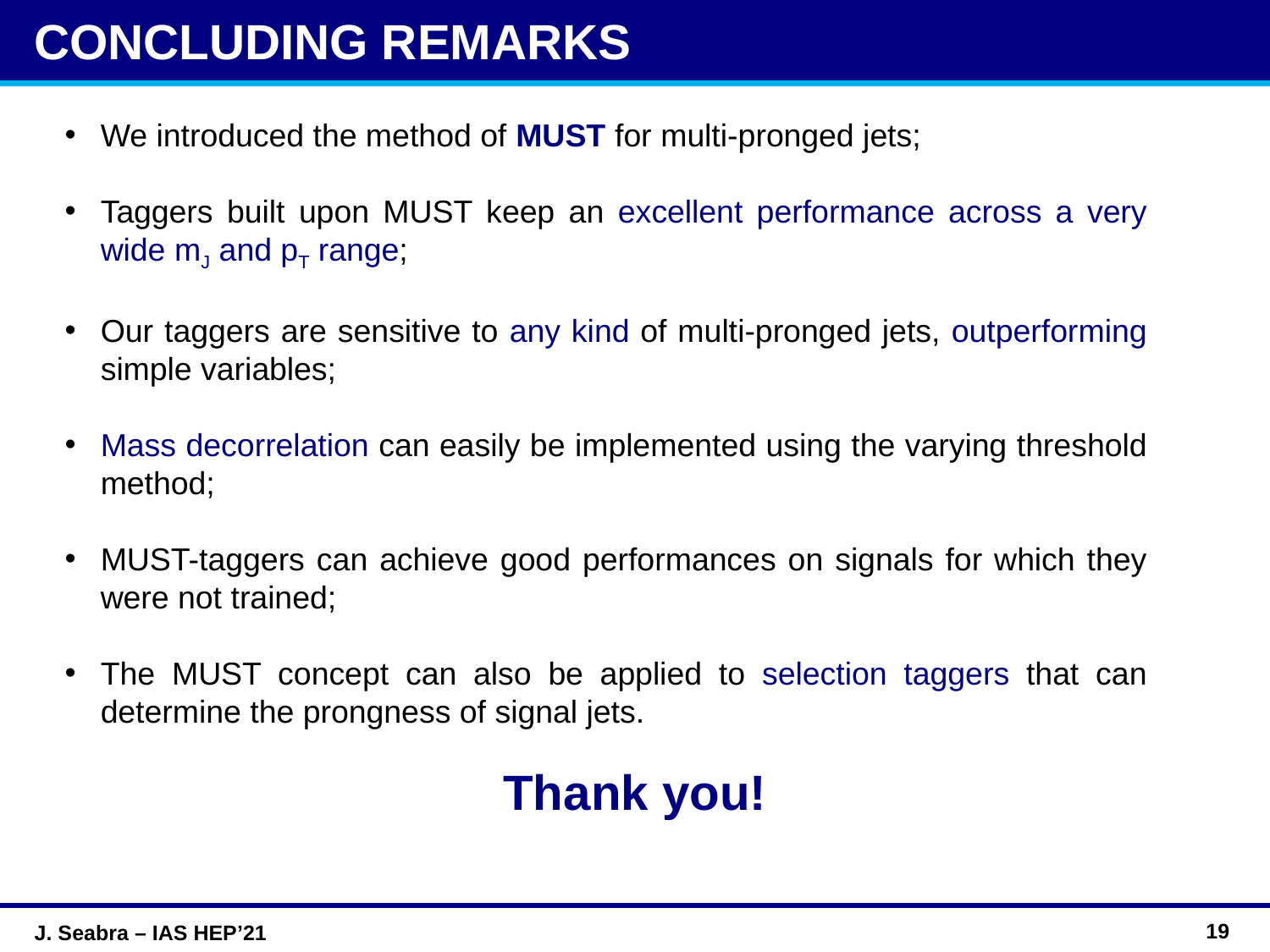

Concluding Remarks
We introduced the method of MUST for multi-pronged jets;

Taggers built upon MUST keep an excellent performance across a very wide mJ and pT range;

Our taggers are sensitive to any kind of multi-pronged jets, outperforming simple variables;

Mass decorrelation can easily be implemented using the varying threshold method;

MUST-taggers can achieve good performances on signals for which they were not trained;

The MUST concept can also be applied to selection taggers that can determine the prongness of signal jets.
Thank you!
19